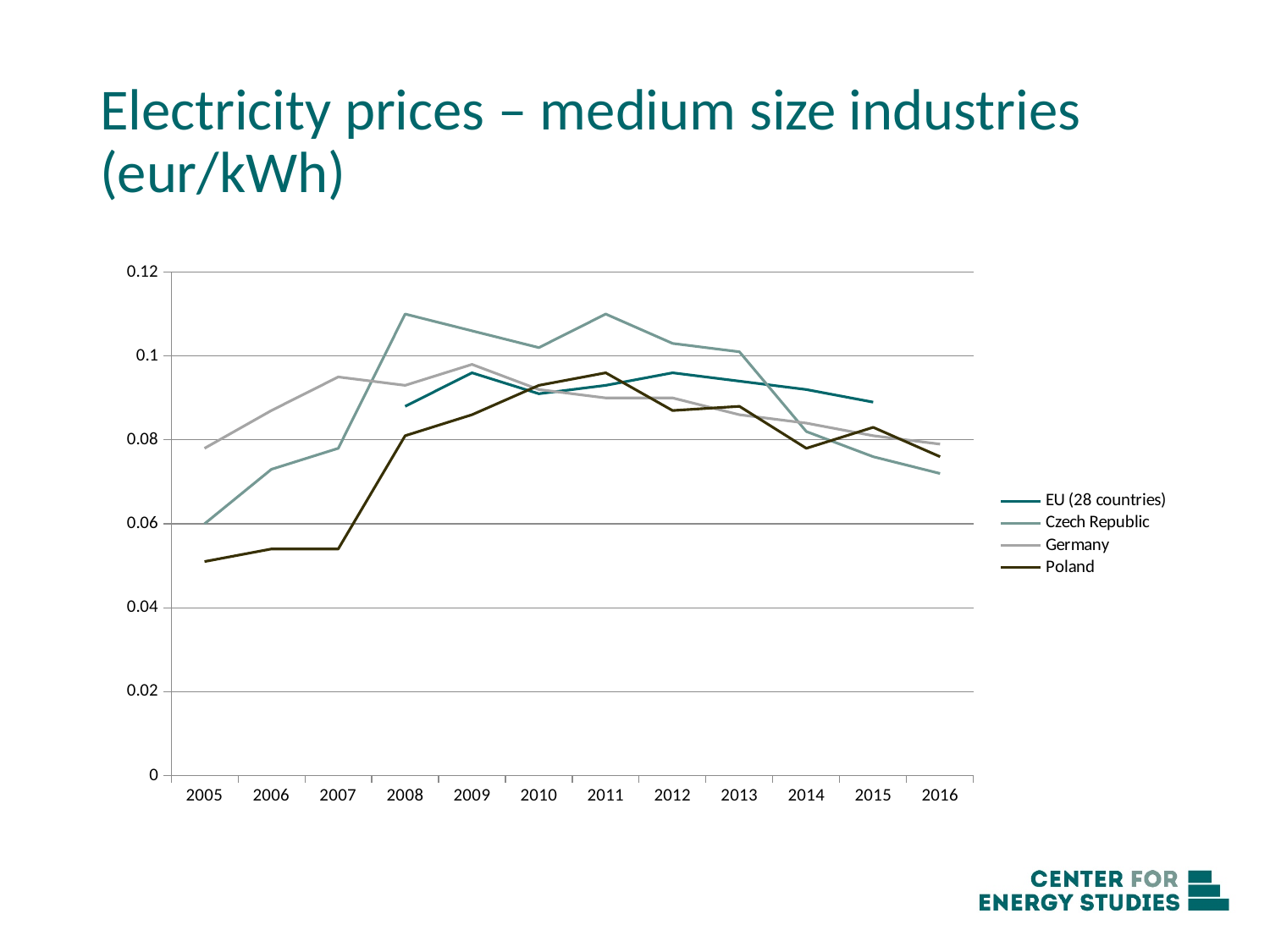

# Electricity prices – medium size industries (eur/kWh)

### Chart

| Category | EU (28 countries) | Czech Republic | Germany | Poland |
|---|---|---|---|---|
| 2005 | None | 0.06000000000000003 | 0.07800000000000001 | 0.051000000000000004 |
| 2006 | None | 0.07300000000000001 | 0.08700000000000002 | 0.054 |
| 2007 | None | 0.07800000000000001 | 0.09500000000000004 | 0.054 |
| 2008 | 0.08800000000000006 | 0.11 | 0.09300000000000011 | 0.081 |
| 2009 | 0.096 | 0.10600000000000002 | 0.0980000000000001 | 0.08600000000000002 |
| 2010 | 0.09100000000000003 | 0.10199999999999998 | 0.09200000000000003 | 0.09300000000000011 |
| 2011 | 0.09300000000000011 | 0.11 | 0.09000000000000002 | 0.096 |
| 2012 | 0.096 | 0.10299999999999998 | 0.09000000000000002 | 0.08700000000000002 |
| 2013 | 0.09400000000000003 | 0.10100000000000002 | 0.08600000000000002 | 0.08800000000000006 |
| 2014 | 0.09200000000000003 | 0.082 | 0.08400000000000005 | 0.07800000000000001 |
| 2015 | 0.08900000000000007 | 0.076 | 0.081 | 0.08300000000000005 |
| 2016 | None | 0.072 | 0.07900000000000007 | 0.076 |